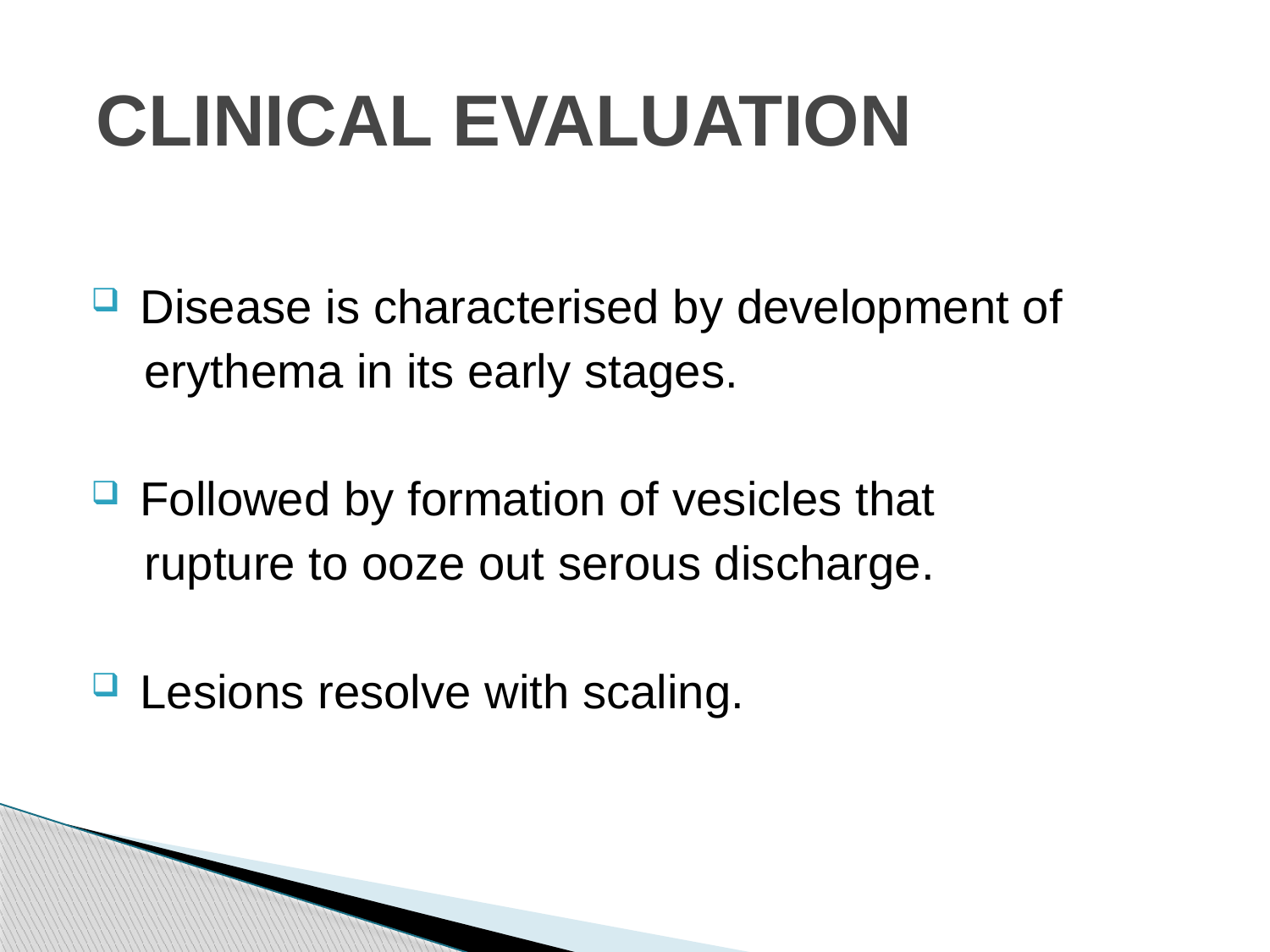

# CLINICAL EVALUATION

 Disease is characterised by development of
    erythema in its early stages.

 Followed by formation of vesicles that
    rupture to ooze out serous discharge.

 Lesions resolve with scaling.